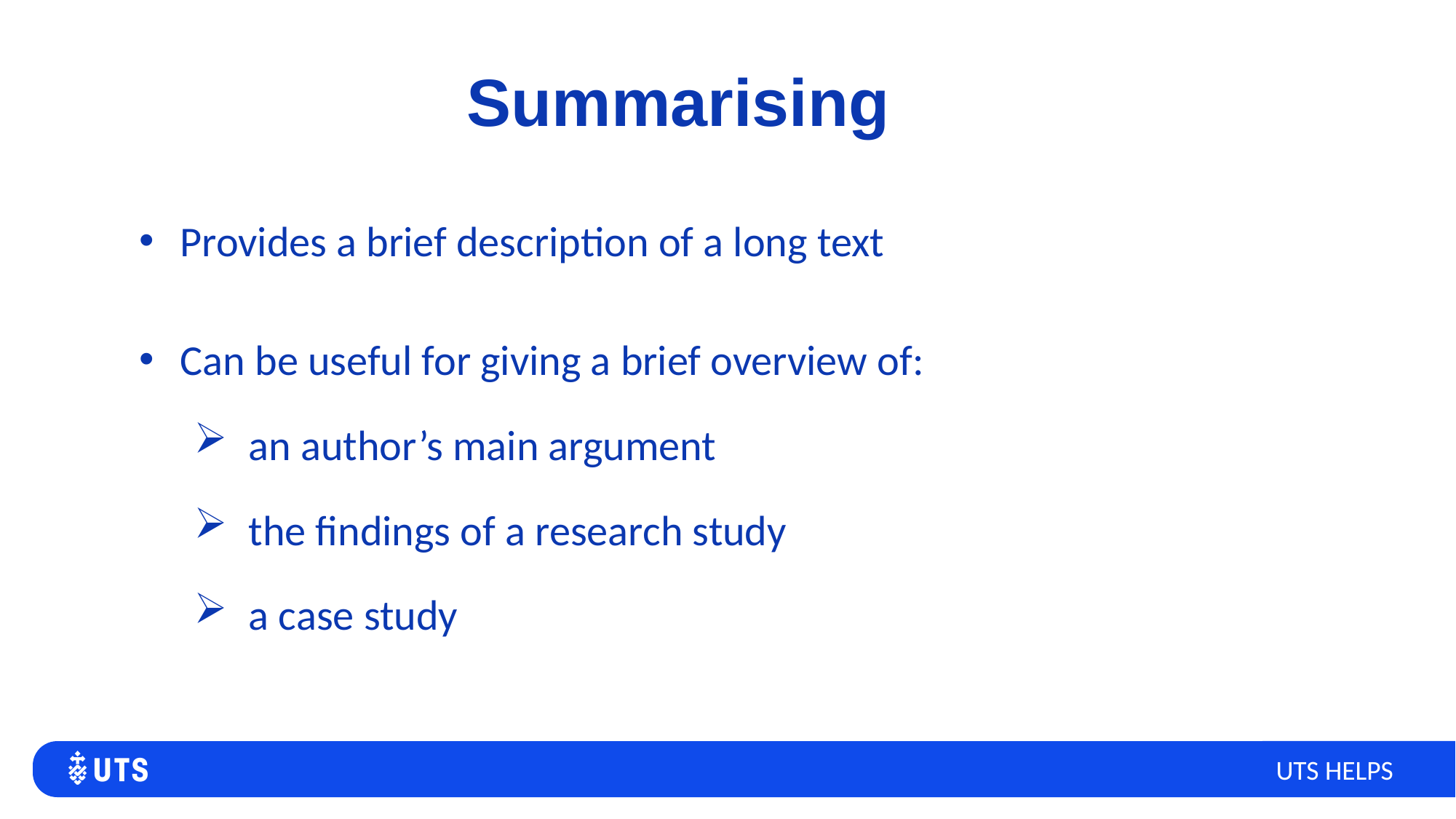

# Summarising
Provides a brief description of a long text

Can be useful for giving a brief overview of:

an author’s main argument

the findings of a research study

a case study
UTS HELPS